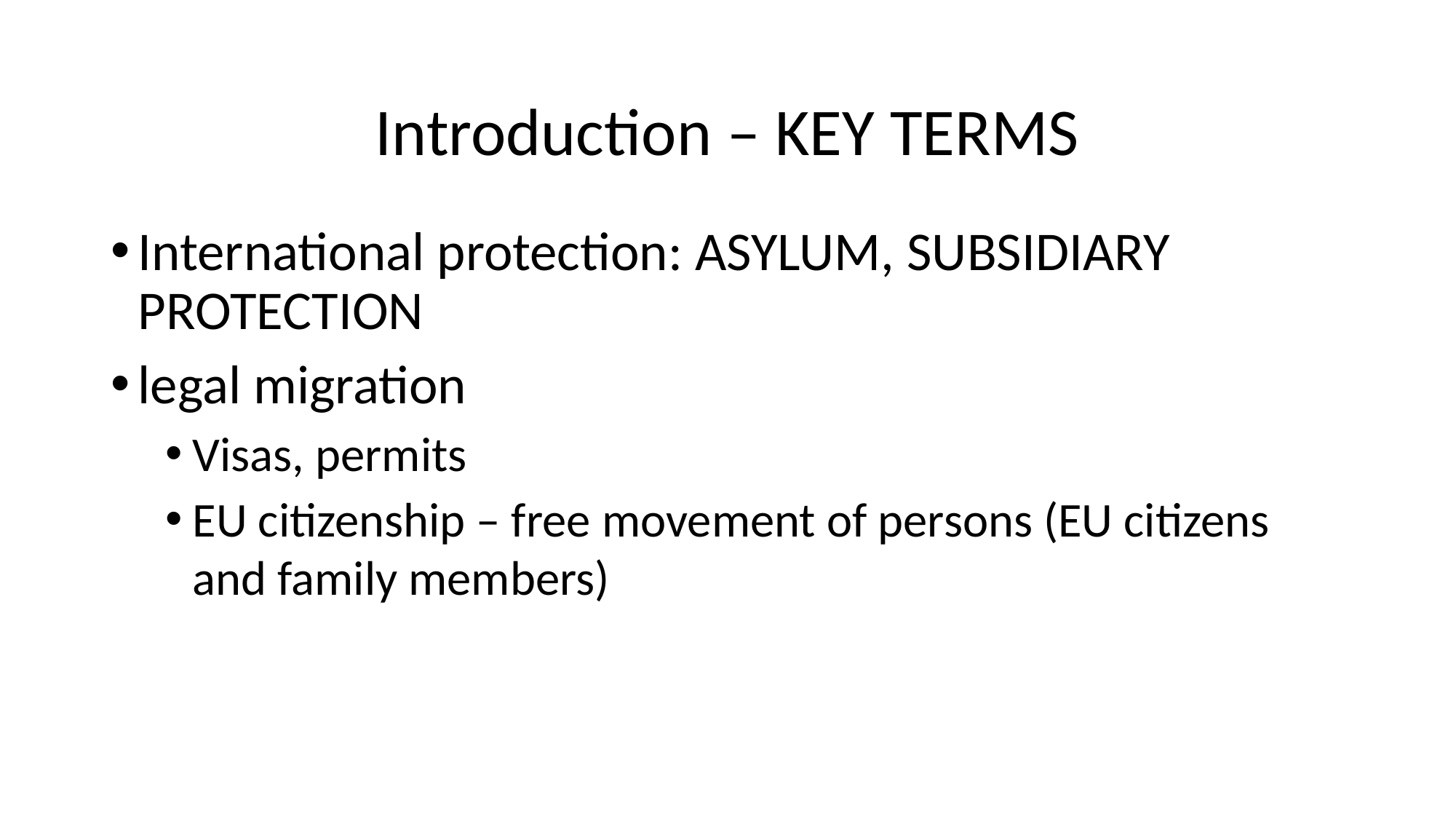

Introduction – KEY TERMS
International protection: ASYLUM, SUBSIDIARY PROTECTION
legal migration
Visas, permits
EU citizenship – free movement of persons (EU citizens and family members)